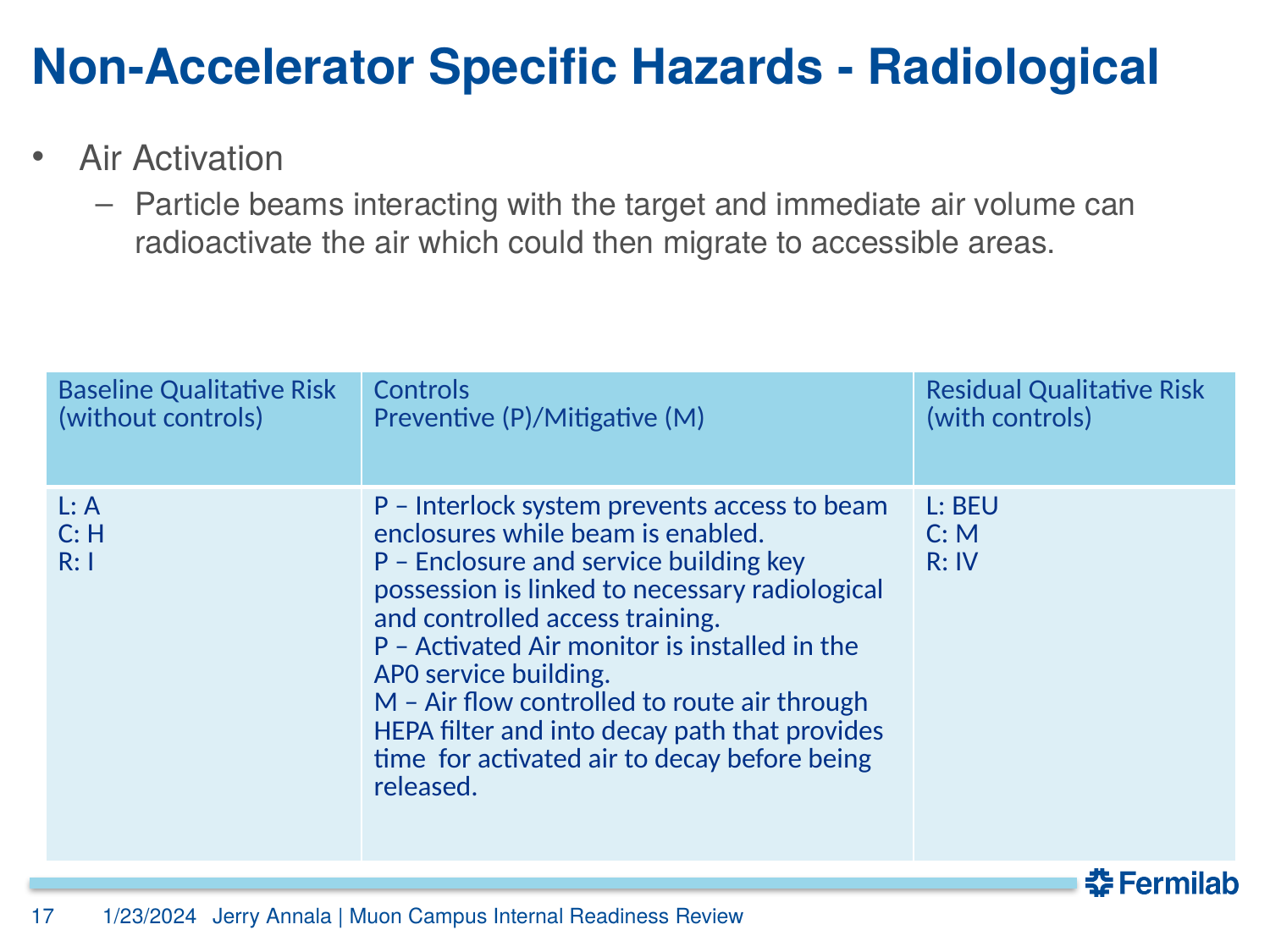

# Non-Accelerator Specific Hazards - Radiological
Air Activation
Particle beams interacting with the target and immediate air volume can radioactivate the air which could then migrate to accessible areas.

| Baseline Qualitative Risk (without controls) | Controls Preventive (P)/Mitigative (M) | Residual Qualitative Risk (with controls) |
| --- | --- | --- |
| L: A C: H R: I | P – Interlock system prevents access to beam enclosures while beam is enabled. P – Enclosure and service building key possession is linked to necessary radiological and controlled access training. P – Activated Air monitor is installed in the AP0 service building. M – Air flow controlled to route air through HEPA filter and into decay path that provides time for activated air to decay before being released. | L: BEU C: M R: IV |
17
1/23/2024
Jerry Annala | Muon Campus Internal Readiness Review